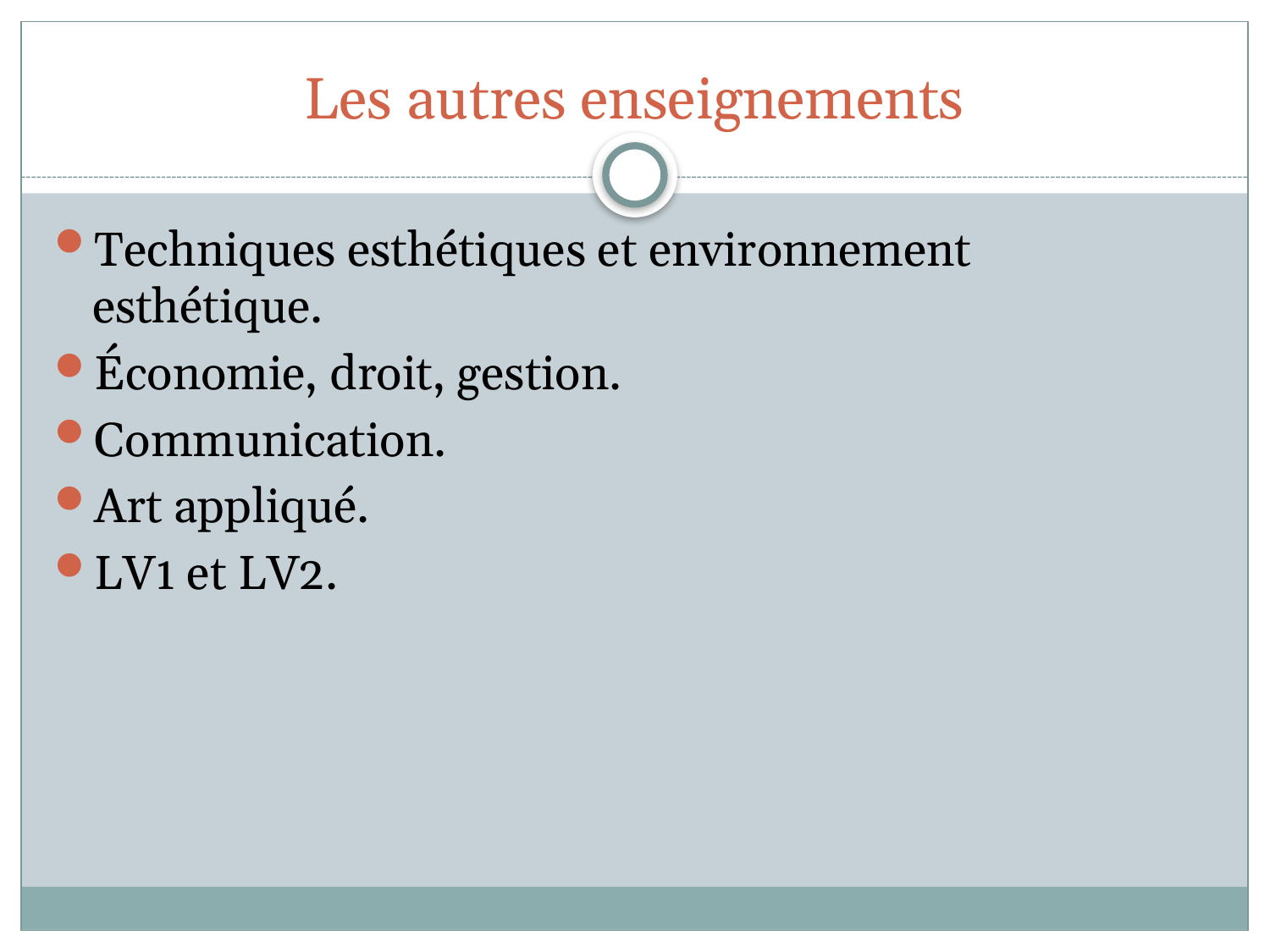

# Les autres enseignements
Techniques esthétiques et environnement esthétique.
Économie, droit, gestion.
Communication.
Art appliqué.
LV1 et LV2.